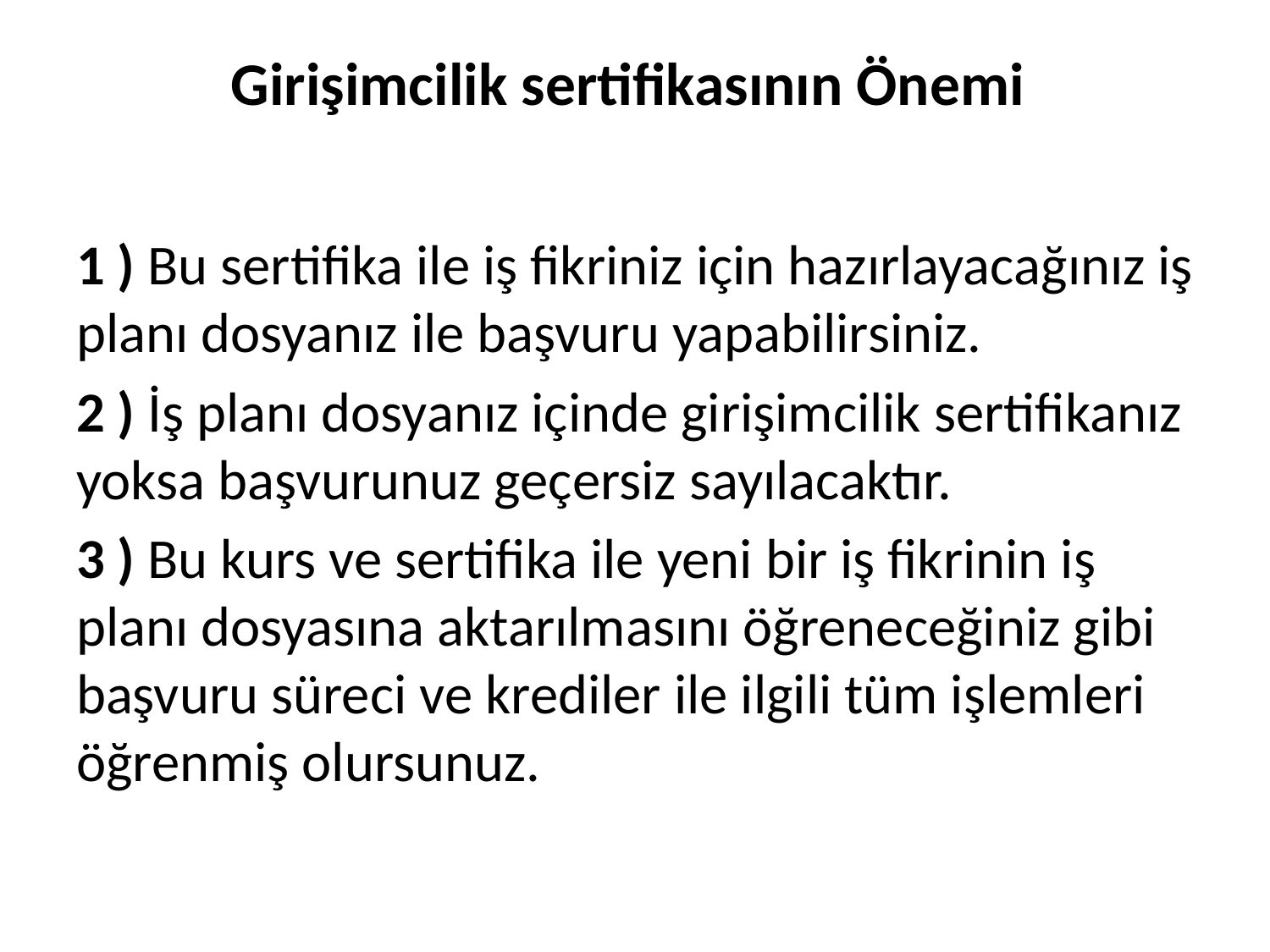

# Girişimcilik sertifikasının Önemi
1 ) Bu sertifika ile iş fikriniz için hazırlayacağınız iş planı dosyanız ile başvuru yapabilirsiniz.
2 ) İş planı dosyanız içinde girişimcilik sertifikanız yoksa başvurunuz geçersiz sayılacaktır.
3 ) Bu kurs ve sertifika ile yeni bir iş fikrinin iş planı dosyasına aktarılmasını öğreneceğiniz gibi başvuru süreci ve krediler ile ilgili tüm işlemleri öğrenmiş olursunuz.